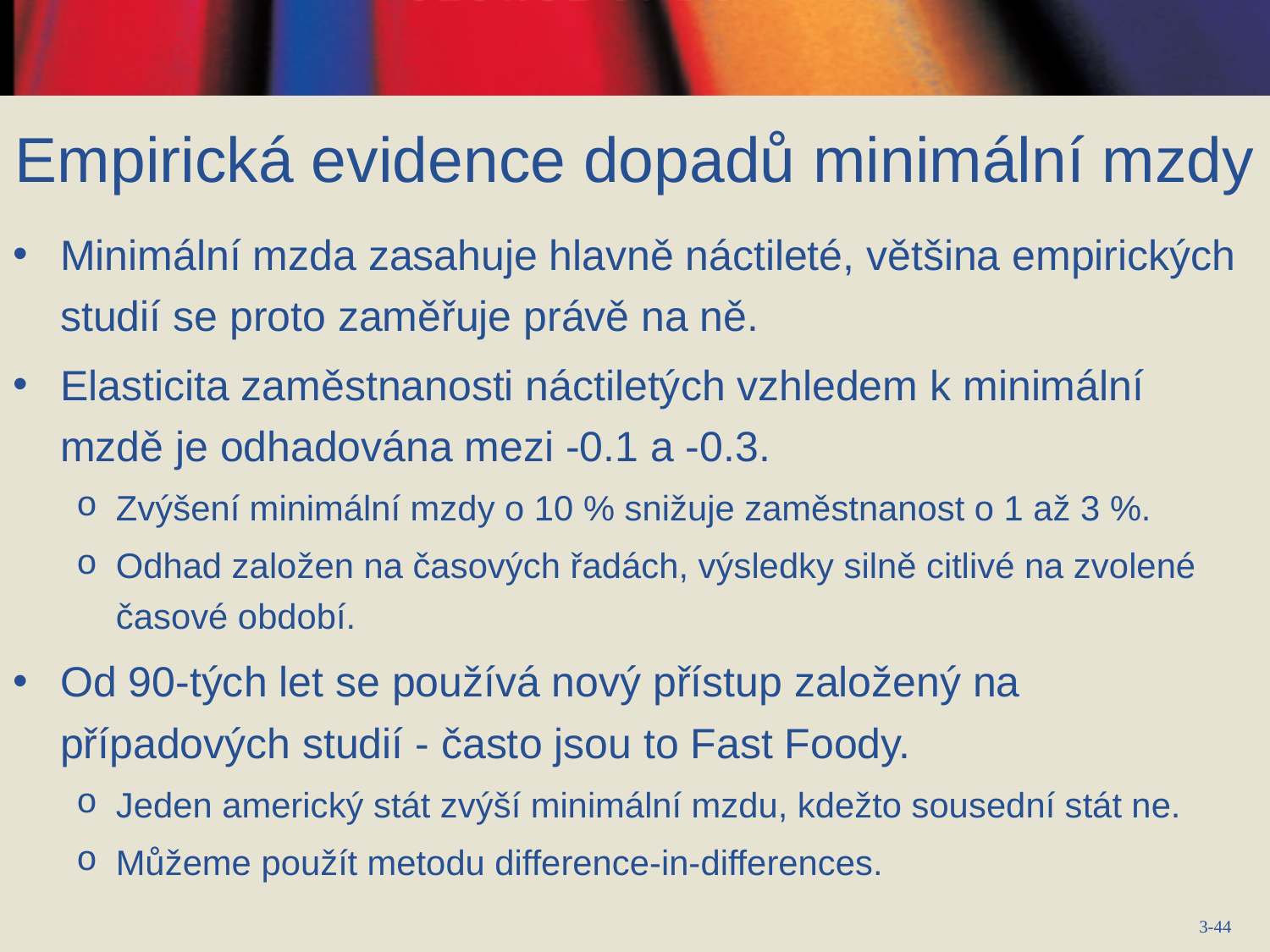

# Empirická evidence dopadů minimální mzdy
Minimální mzda zasahuje hlavně náctileté, většina empirických studií se proto zaměřuje právě na ně.
Elasticita zaměstnanosti náctiletých vzhledem k minimální mzdě je odhadována mezi -0.1 a -0.3.
Zvýšení minimální mzdy o 10 % snižuje zaměstnanost o 1 až 3 %.
Odhad založen na časových řadách, výsledky silně citlivé na zvolené časové období.
Od 90-tých let se používá nový přístup založený na případových studií - často jsou to Fast Foody.
Jeden americký stát zvýší minimální mzdu, kdežto sousední stát ne.
Můžeme použít metodu difference-in-differences.